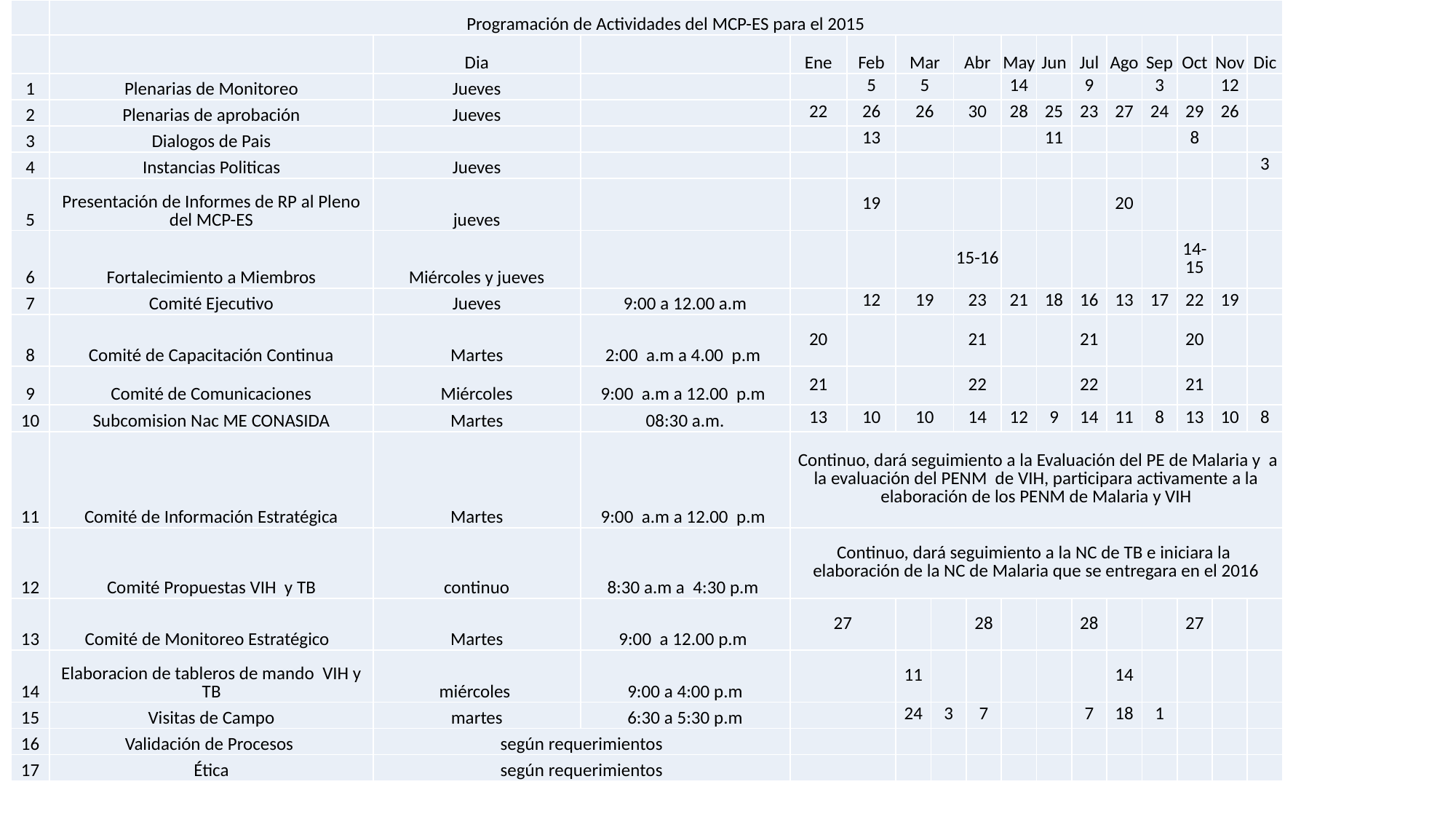

|  | Programación de Actividades del MCP-ES para el 2015 |  |  |  |  |  |  |  |  |  |  |  |  |  |  |  |  |
| --- | --- | --- | --- | --- | --- | --- | --- | --- | --- | --- | --- | --- | --- | --- | --- | --- | --- |
|  |  | Dia |  | Ene | Feb | Mar |  | Abr |  | May | Jun | Jul | Ago | Sep | Oct | Nov | Dic |
| 1 | Plenarias de Monitoreo | Jueves |  |  | 5 | 5 |  |  |  | 14 |  | 9 |  | 3 |  | 12 |  |
| 2 | Plenarias de aprobación | Jueves |  | 22 | 26 | 26 |  | 30 |  | 28 | 25 | 23 | 27 | 24 | 29 | 26 |  |
| 3 | Dialogos de Pais |  |  |  | 13 |  |  |  |  |  | 11 |  |  |  | 8 |  |  |
| 4 | Instancias Politicas | Jueves |  |  |  |  |  |  |  |  |  |  |  |  |  |  | 3 |
| 5 | Presentación de Informes de RP al Pleno del MCP-ES | jueves |  |  | 19 |  |  |  |  |  |  |  | 20 |  |  |  |  |
| 6 | Fortalecimiento a Miembros | Miércoles y jueves |  |  |  |  |  | 15-16 |  |  |  |  |  |  | 14-15 |  |  |
| 7 | Comité Ejecutivo | Jueves | 9:00 a 12.00 a.m |  | 12 | 19 |  | 23 |  | 21 | 18 | 16 | 13 | 17 | 22 | 19 |  |
| 8 | Comité de Capacitación Continua | Martes | 2:00 a.m a 4.00 p.m | 20 |  |  |  | 21 |  |  |  | 21 |  |  | 20 |  |  |
| 9 | Comité de Comunicaciones | Miércoles | 9:00 a.m a 12.00 p.m | 21 |  |  |  | 22 |  |  |  | 22 |  |  | 21 |  |  |
| 10 | Subcomision Nac ME CONASIDA | Martes | 08:30 a.m. | 13 | 10 | 10 |  | 14 |  | 12 | 9 | 14 | 11 | 8 | 13 | 10 | 8 |
| 11 | Comité de Información Estratégica | Martes | 9:00 a.m a 12.00 p.m | Continuo, dará seguimiento a la Evaluación del PE de Malaria y a la evaluación del PENM de VIH, participara activamente a la elaboración de los PENM de Malaria y VIH |  |  |  |  |  |  |  |  |  |  |  |  |  |
| 12 | Comité Propuestas VIH y TB | continuo | 8:30 a.m a 4:30 p.m | Continuo, dará seguimiento a la NC de TB e iniciara la elaboración de la NC de Malaria que se entregara en el 2016 |  |  |  |  |  |  |  |  |  |  |  |  |  |
| 13 | Comité de Monitoreo Estratégico | Martes | 9:00 a 12.00 p.m | 27 |  |  |  |  | 28 |  |  | 28 |  |  | 27 |  |  |
| 14 | Elaboracion de tableros de mando VIH y TB | miércoles | 9:00 a 4:00 p.m |  |  | 11 |  |  |  |  |  |  | 14 |  |  |  |  |
| 15 | Visitas de Campo | martes | 6:30 a 5:30 p.m |  |  | 24 | 3 |  | 7 |  |  | 7 | 18 | 1 |  |  |  |
| 16 | Validación de Procesos | según requerimientos |  |  |  |  |  |  |  |  |  |  |  |  |  |  |  |
| 17 | Ética | según requerimientos |  |  |  |  |  |  |  |  |  |  |  |  |  |  |  |